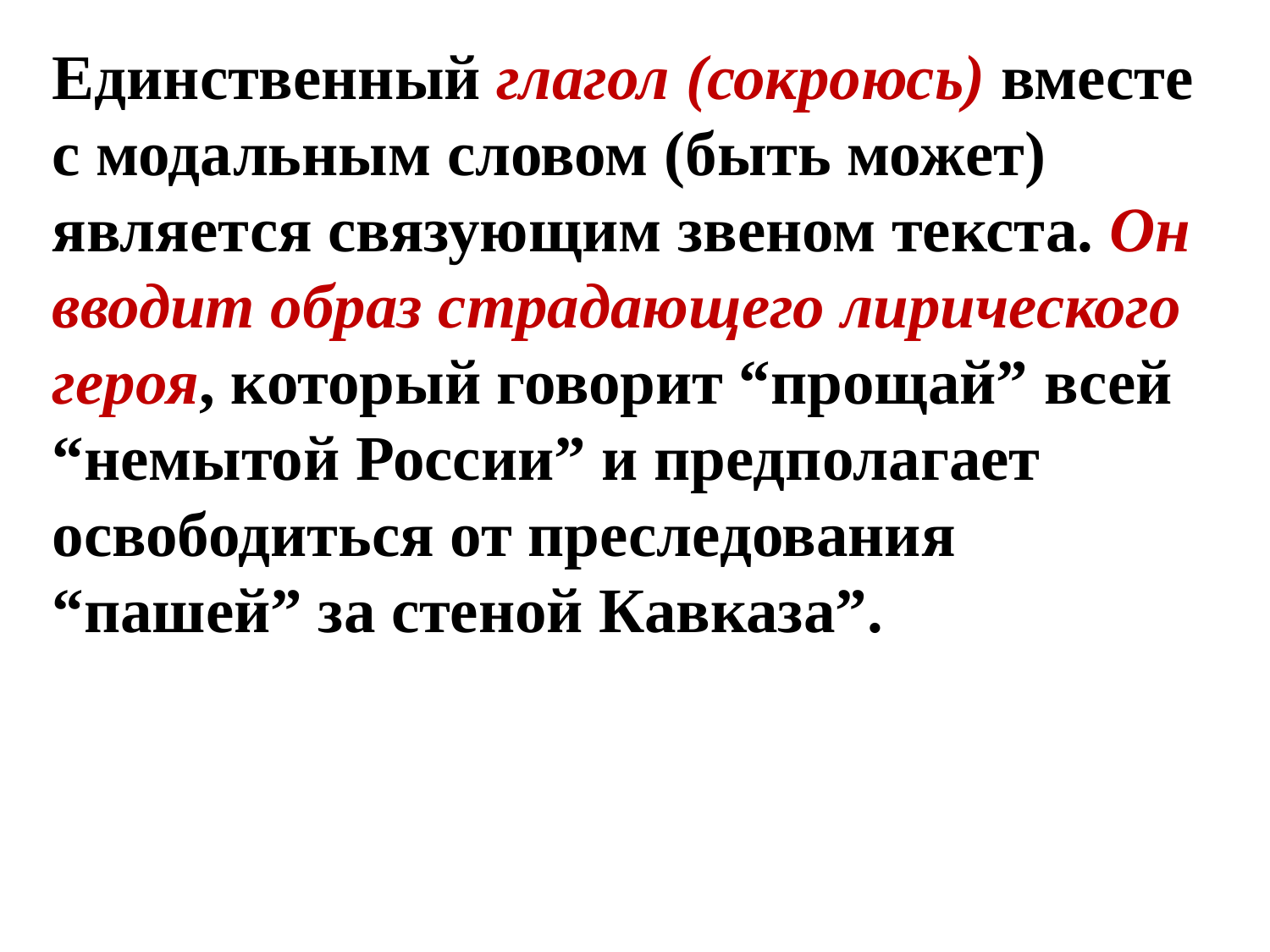

Единственный глагол (сокроюсь) вместе с модальным словом (быть может) является связующим звеном текста. Он вводит образ страдающего лирического героя, который говорит “прощай” всей “немытой России” и предполагает освободиться от преследования “пашей” за стеной Кавказа”.